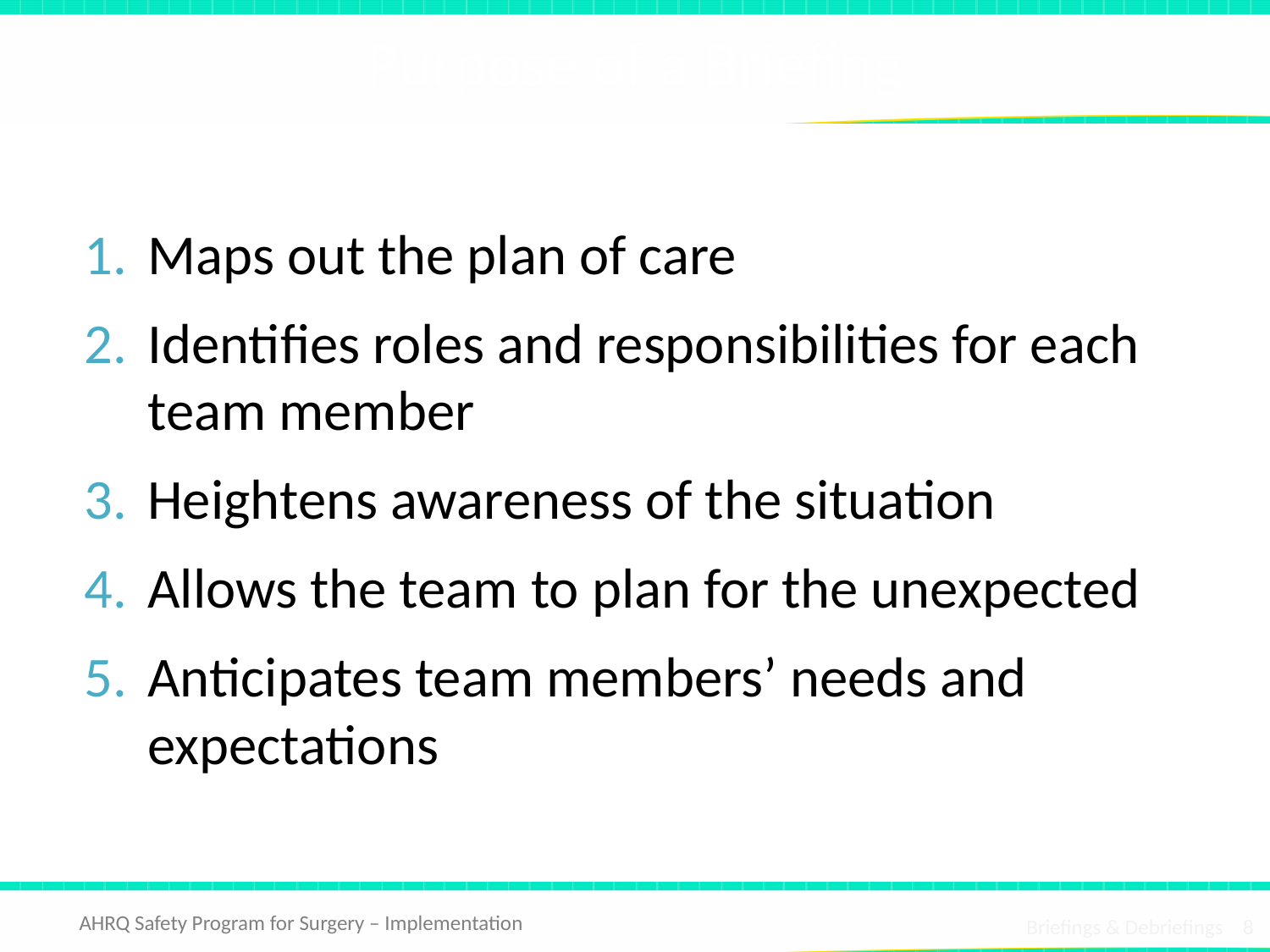

# Purpose of a Briefing
Maps out the plan of care
Identifies roles and responsibilities for each team member
Heightens awareness of the situation
Allows the team to plan for the unexpected
Anticipates team members’ needs and expectations